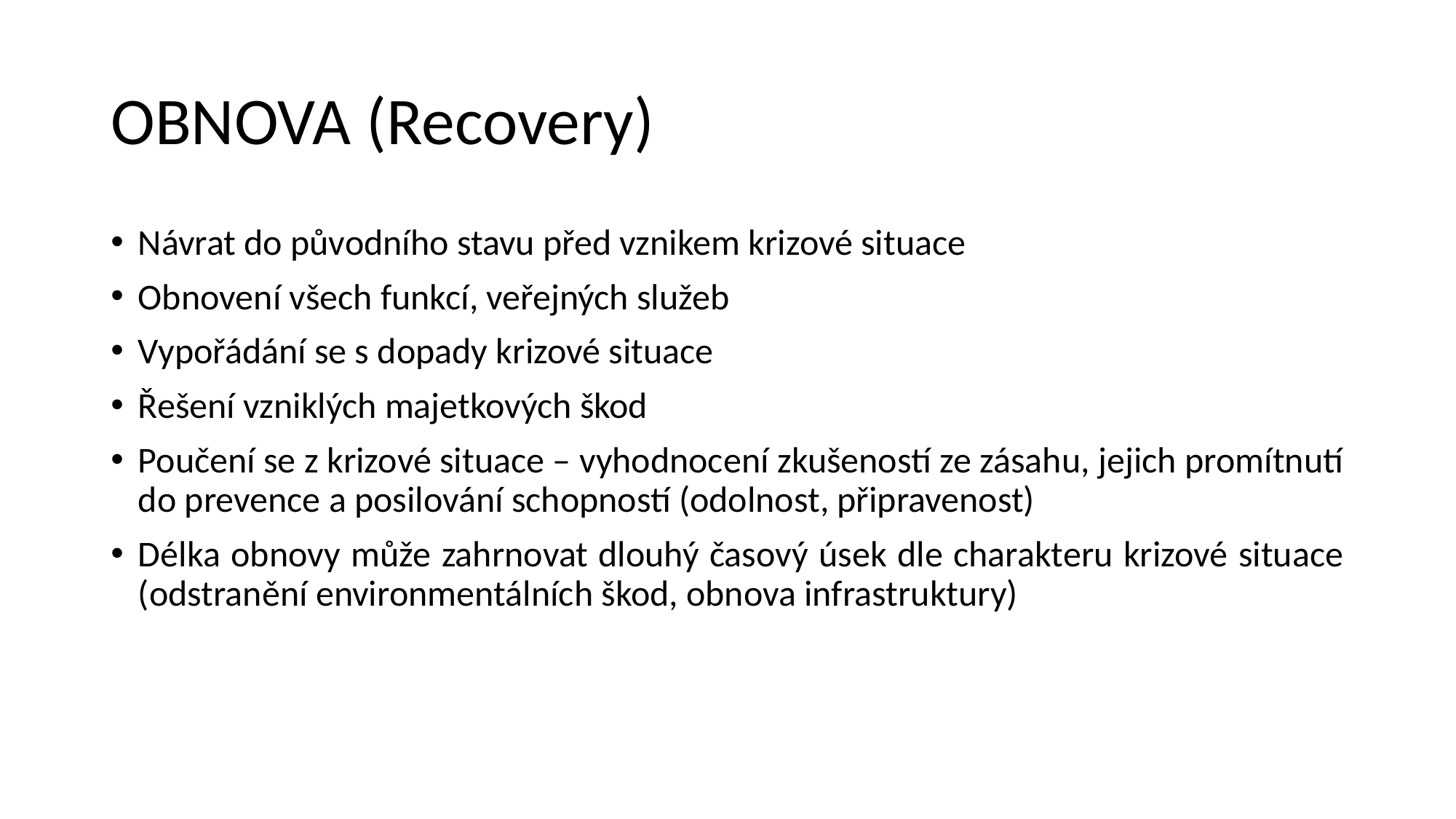

# OBNOVA (Recovery)
Návrat do původního stavu před vznikem krizové situace
Obnovení všech funkcí, veřejných služeb
Vypořádání se s dopady krizové situace
Řešení vzniklých majetkových škod
Poučení se z krizové situace – vyhodnocení zkušeností ze zásahu, jejich promítnutí do prevence a posilování schopností (odolnost, připravenost)
Délka obnovy může zahrnovat dlouhý časový úsek dle charakteru krizové situace (odstranění environmentálních škod, obnova infrastruktury)